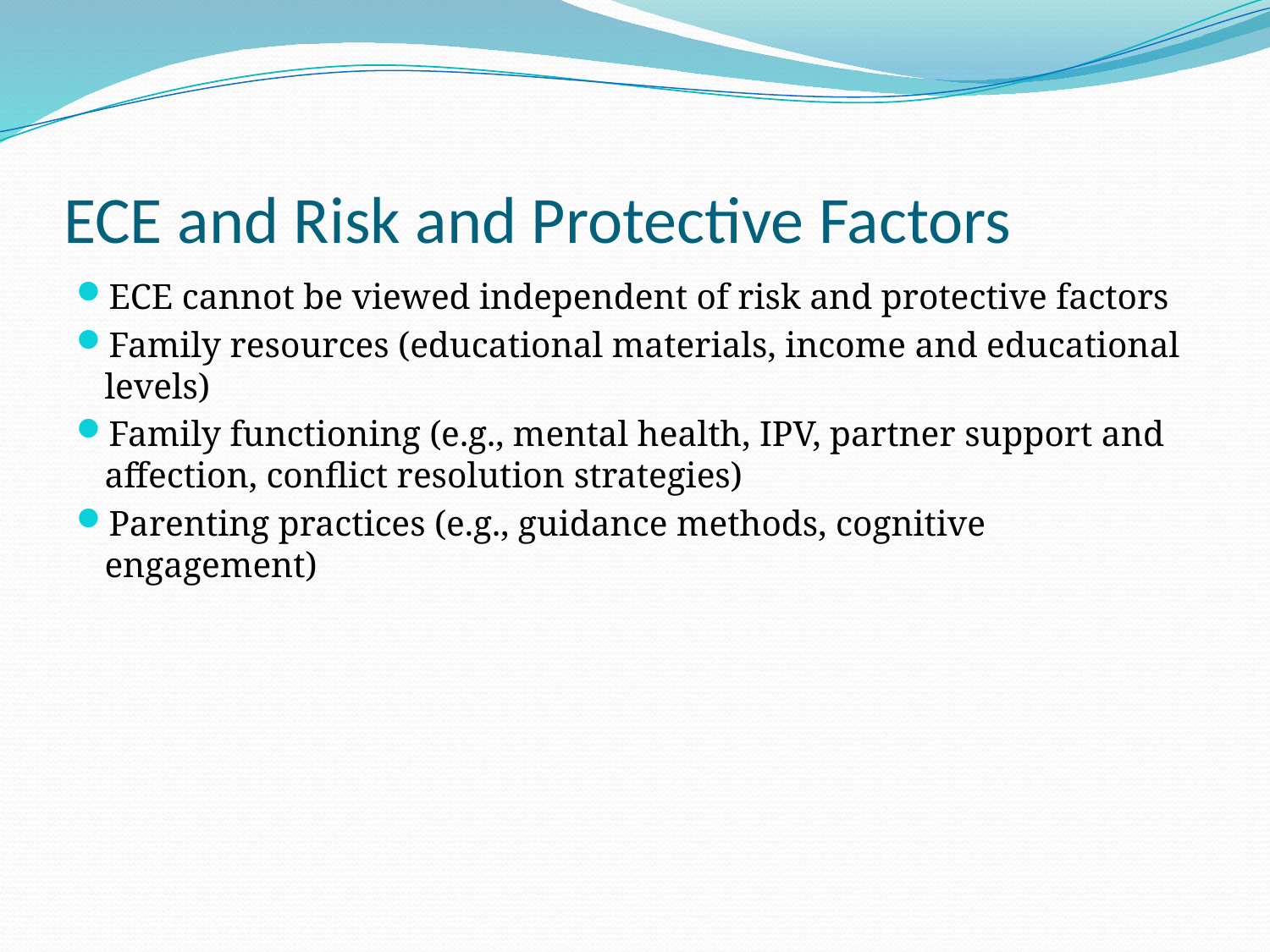

# ECE and Risk and Protective Factors
ECE cannot be viewed independent of risk and protective factors
Family resources (educational materials, income and educational levels)
Family functioning (e.g., mental health, IPV, partner support and affection, conflict resolution strategies)
Parenting practices (e.g., guidance methods, cognitive engagement)